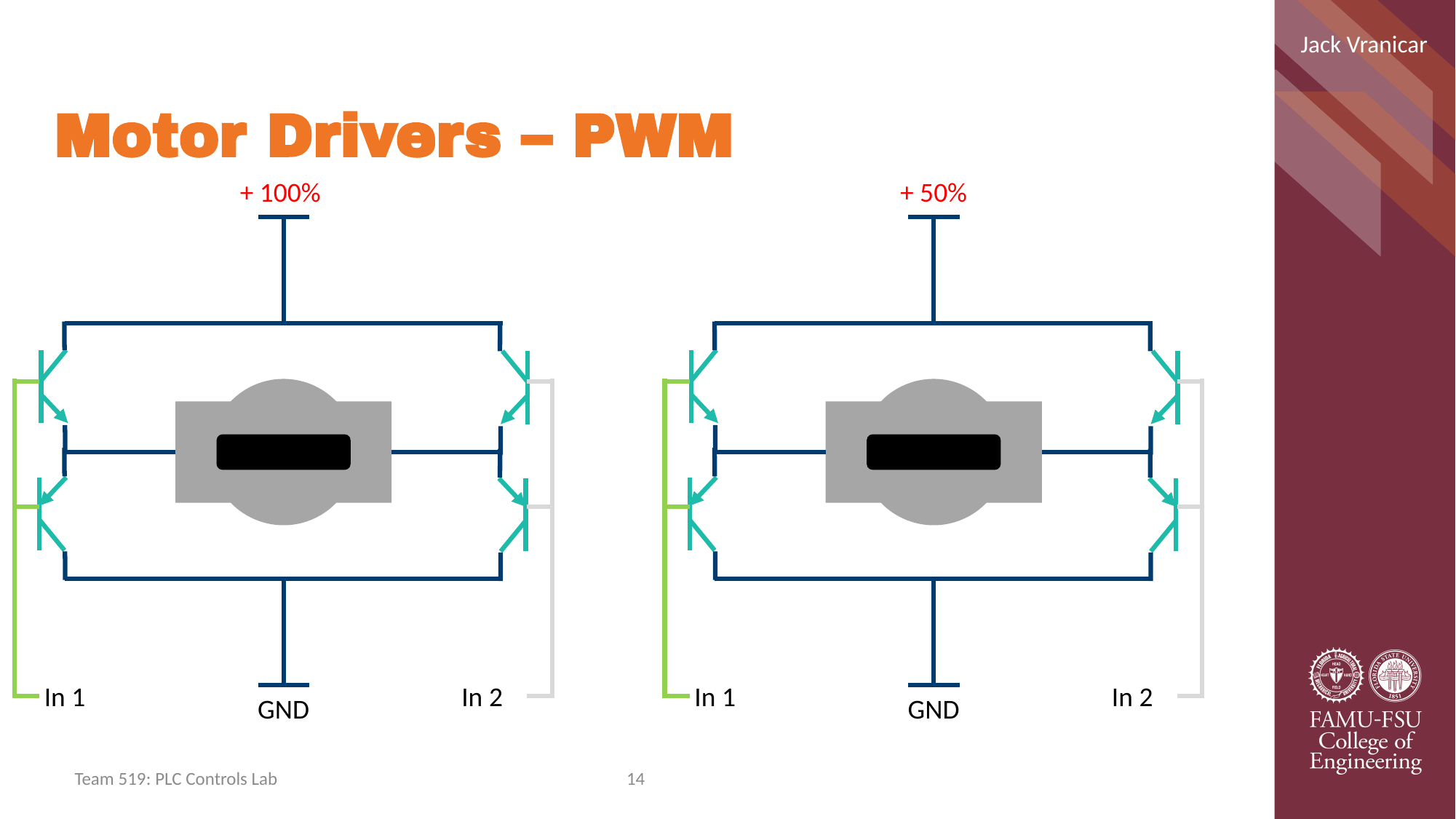

Jack Vranicar
# Motor Drivers – PWM
+ 100%
+ 50%

GND

GND
In 1
In 2
In 1
In 2

Team 519: PLC Controls Lab
14